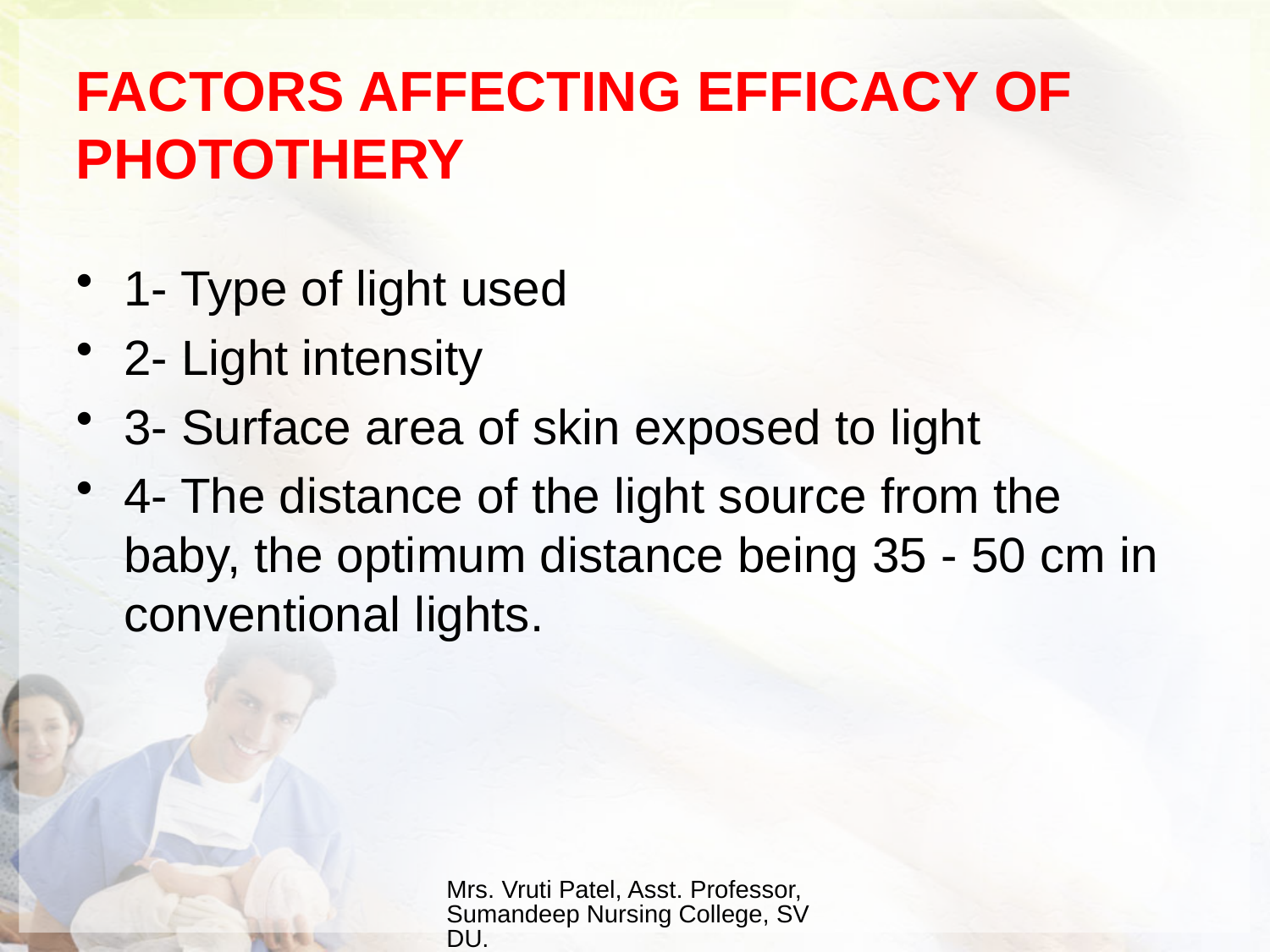

# FACTORS AFFECTING EFFICACY OF PHOTOTHERY
1- Type of light used
2- Light intensity
3- Surface area of skin exposed to light
4- The distance of the light source from the baby, the optimum distance being 35 - 50 cm in conventional lights.

Mrs. Vruti Patel, Asst. Professor, Sumandeep Nursing College, SVDU.